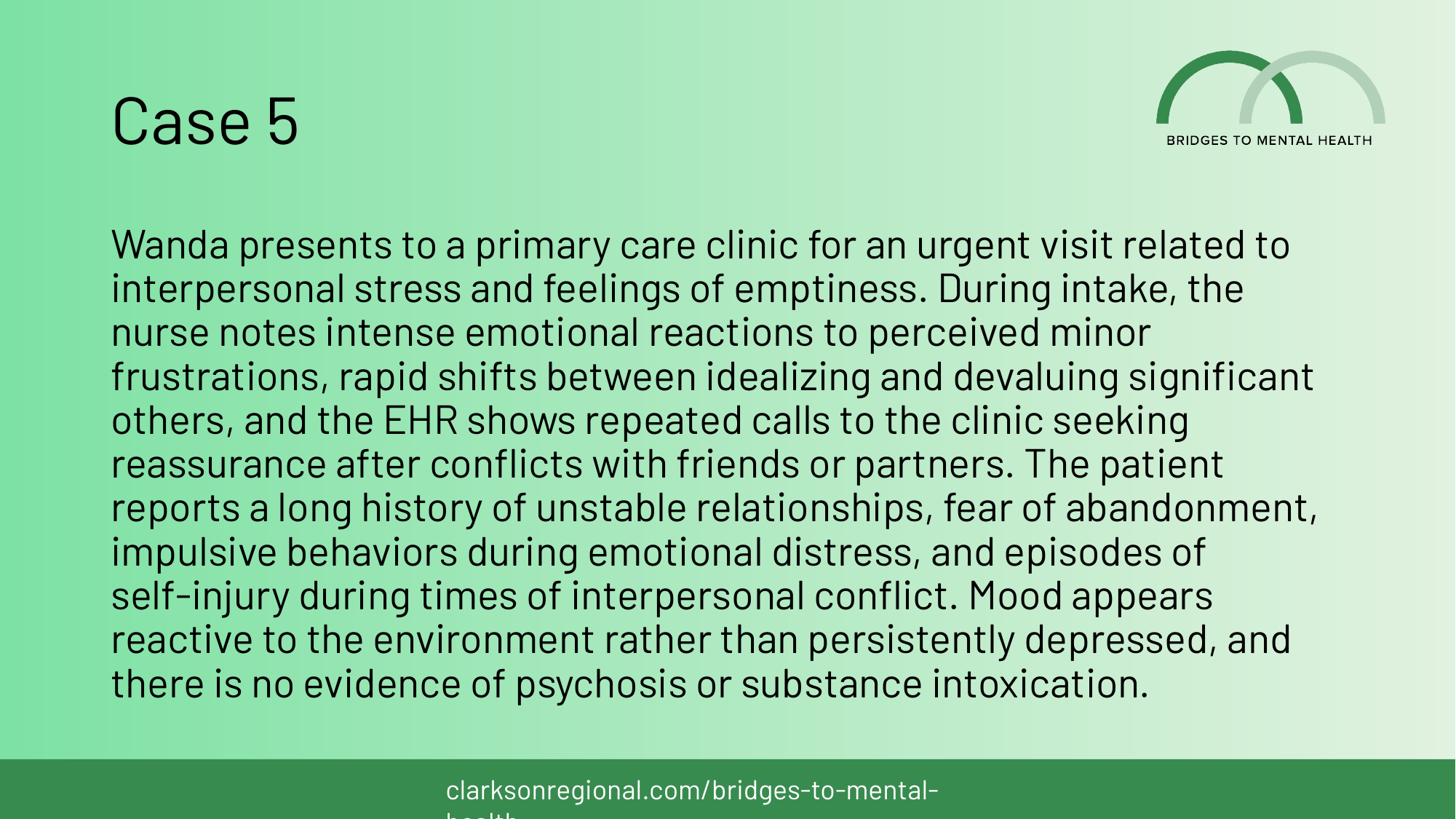

# Case 5
Wanda presents to a primary care clinic for an urgent visit related to interpersonal stress and feelings of emptiness. During intake, the nurse notes intense emotional reactions to perceived minor frustrations, rapid shifts between idealizing and devaluing significant others, and the EHR shows repeated calls to the clinic seeking reassurance after conflicts with friends or partners. The patient reports a long history of unstable relationships, fear of abandonment, impulsive behaviors during emotional distress, and episodes of self‑injury during times of interpersonal conflict. Mood appears reactive to the environment rather than persistently depressed, and there is no evidence of psychosis or substance intoxication.